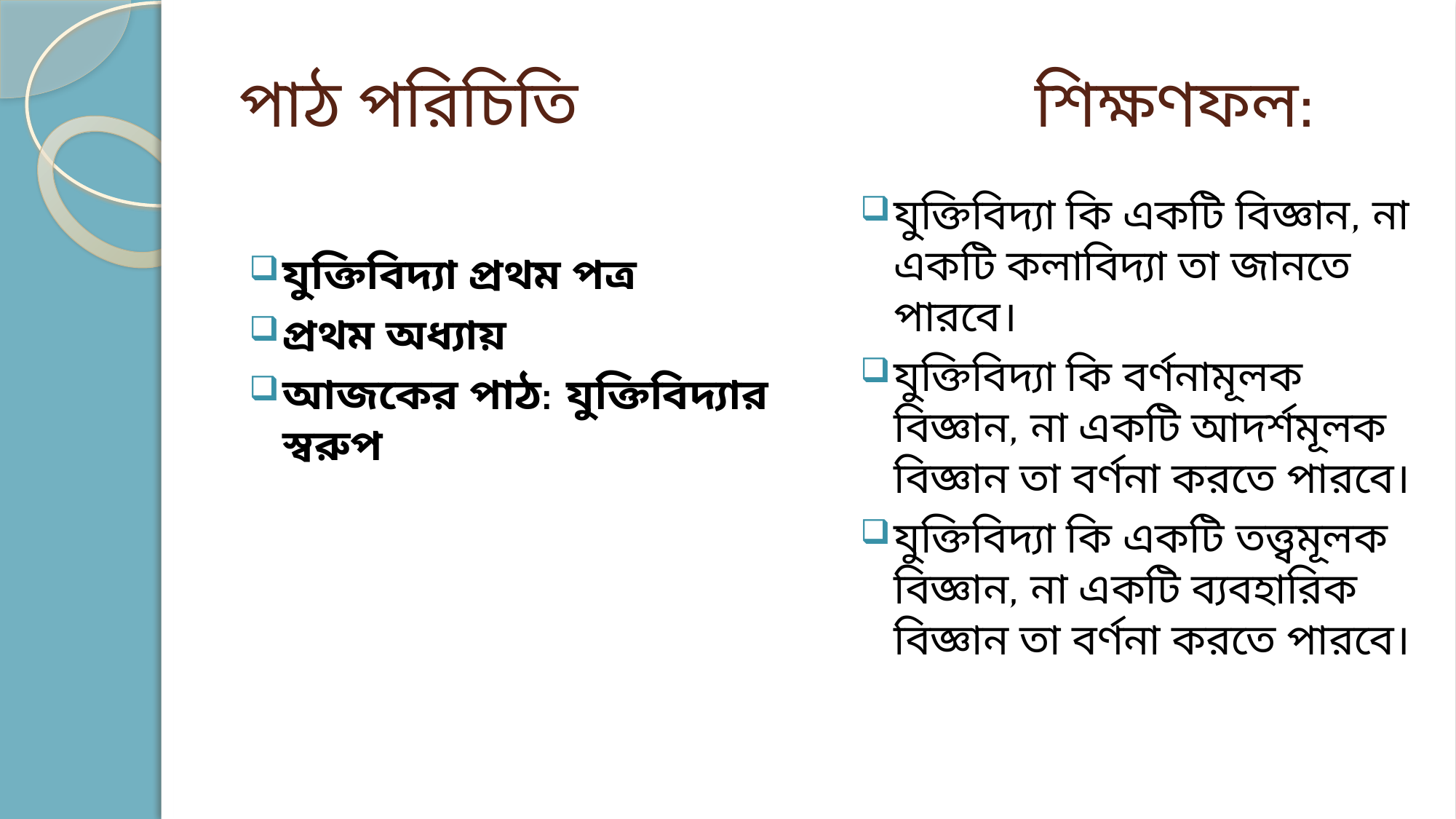

# পাঠ পরিচিতি                           শিক্ষণফল:

যুক্তিবিদ্যা প্রথম পত্র
প্রথম অধ্যায়
আজকের পাঠ: যুক্তিবিদ্যার স্বরুপ
যুক্তিবিদ্যা কি একটি বিজ্ঞান, না একটি কলাবিদ্যা তা জানতে পারবে।
যুক্তিবিদ্যা কি বর্ণনামূলক বিজ্ঞান, না একটি আদর্শমূলক বিজ্ঞান তা বর্ণনা করতে পারবে।
যুক্তিবিদ্যা কি একটি তত্ত্বমূলক বিজ্ঞান, না একটি ব্যবহারিক বিজ্ঞান তা বর্ণনা করতে পারবে।